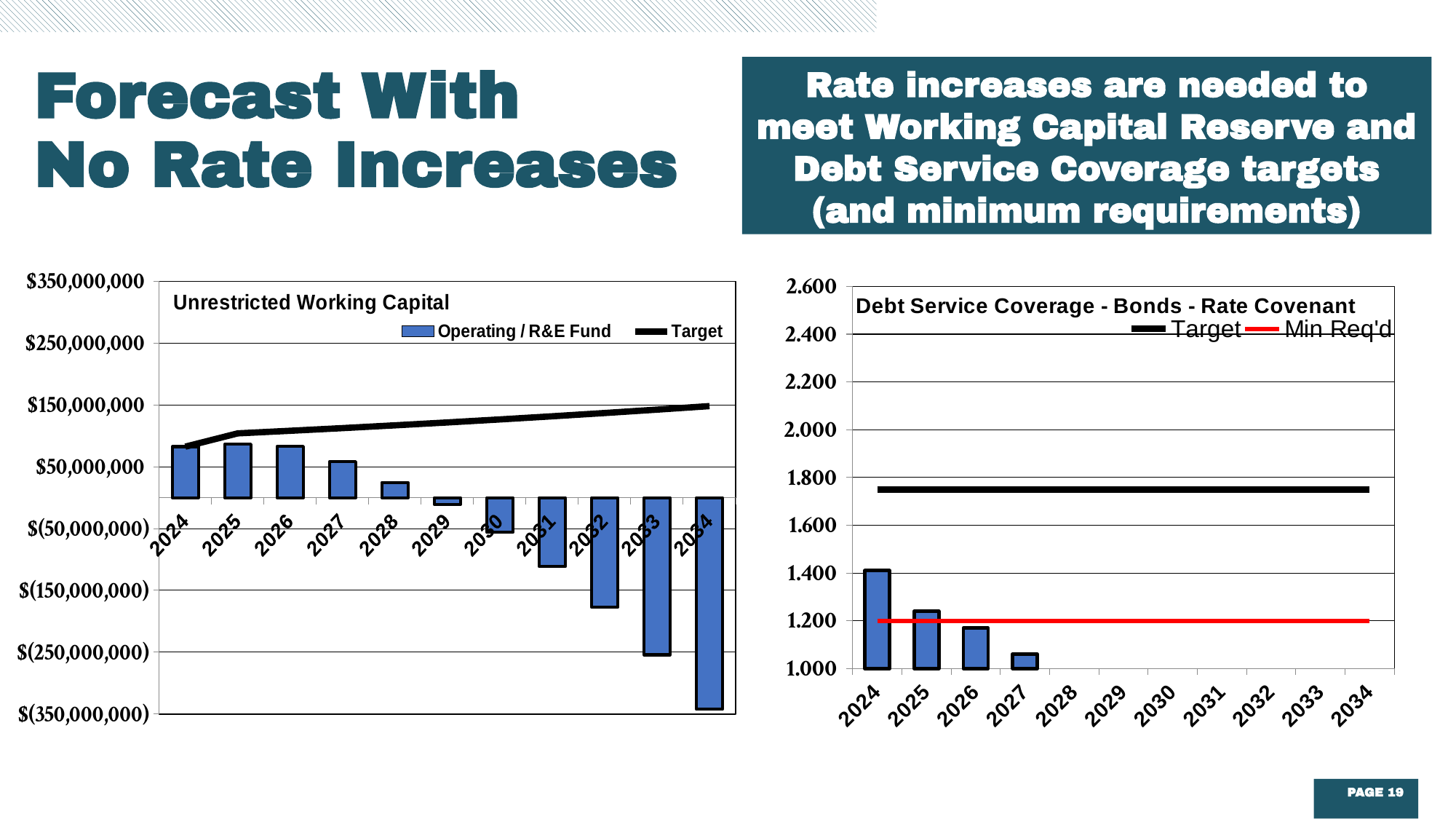

Forecast With
No Rate Increases
Rate increases are needed to meet Working Capital Reserve and Debt Service Coverage targets (and minimum requirements)

### Chart: Debt Service Coverage - Bonds - Rate Covenant

| Category | Debt Service Coverage - Rate Cov |  |  |
|---|---|---|---|
| 2024 | 1.41 | 1.75 | 1.2 |
| 2025 | 1.24 | 1.75 | 1.2 |
| 2026 | 1.17 | 1.75 | 1.2 |
| 2027 | 1.06 | 1.75 | 1.2 |
| 2028 | 0.95 | 1.75 | 1.2 |
| 2029 | 0.92 | 1.75 | 1.2 |
| 2030 | 0.78 | 1.75 | 1.2 |
| 2031 | 0.64 | 1.75 | 1.2 |
| 2032 | 0.49 | 1.75 | 1.2 |
| 2033 | 0.34 | 1.75 | 1.2 |
| 2034 | 0.18 | 1.75 | 1.2 |

### Chart: Unrestricted Working Capital

| Category | Operating / R&E Fund |  |
|---|---|---|
| 2024 | 82642231.66033328 | 82642231.66033337 |
| 2025 | 86511539.38597989 | 104137504.5 |
| 2026 | 82961047.15691811 | 108303005.0 |
| 2027 | 58293949.99083984 | 112635125.5 |
| 2028 | 24615694.826352715 | 117140530.0 |
| 2029 | -10849972.923949718 | 121826151.0 |
| 2030 | -56058450.9865337 | 126699197.5 |
| 2031 | -111403017.22894245 | 131767165.0 |
| 2032 | -177291864.66184223 | 137037852.0 |
| 2033 | -254143937.44109833 | 142519366.0 |
| 2034 | -342406279.8698811 | 148220140.5 |